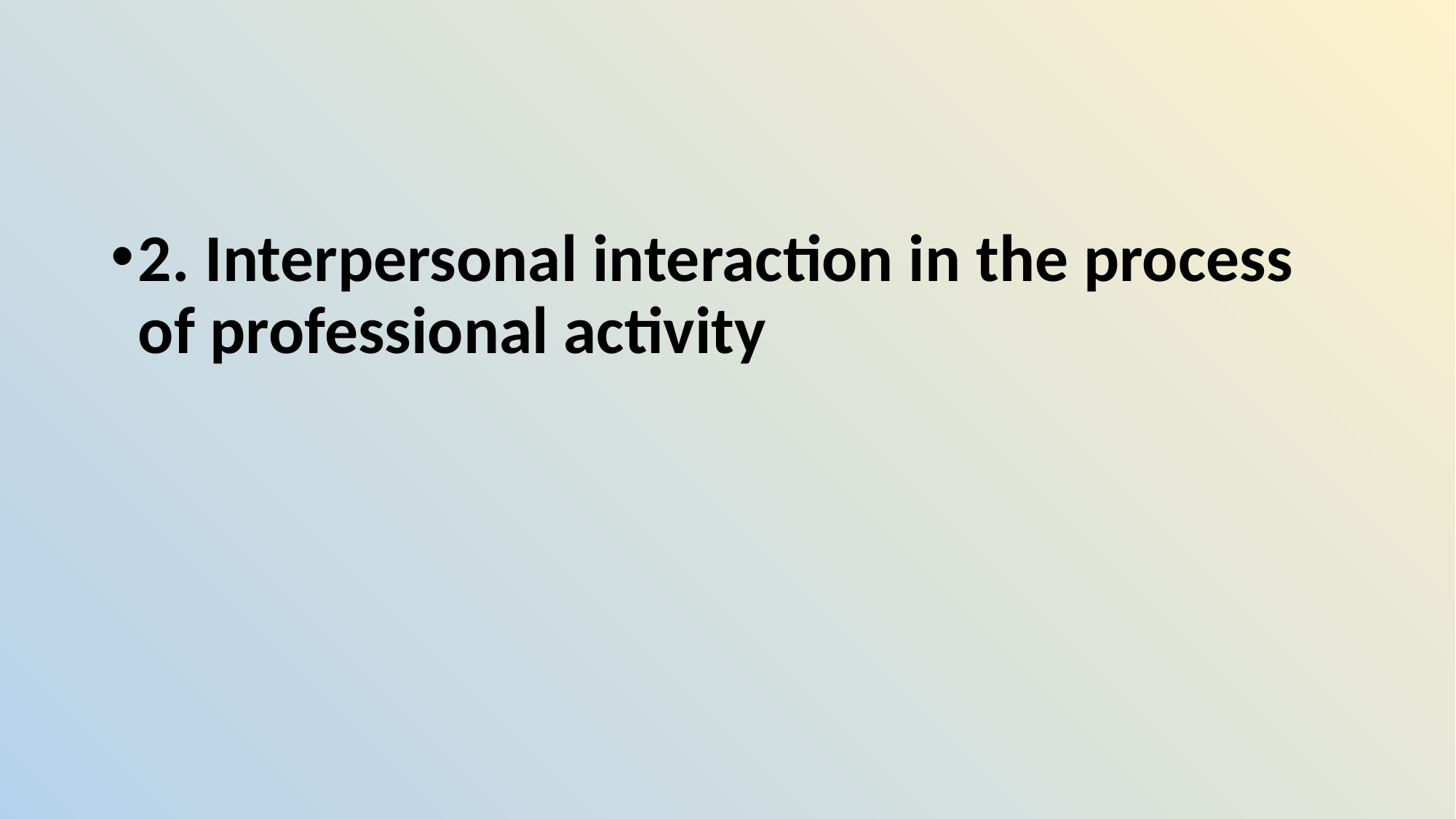

#
2. Interpersonal interaction in the process of professional activity